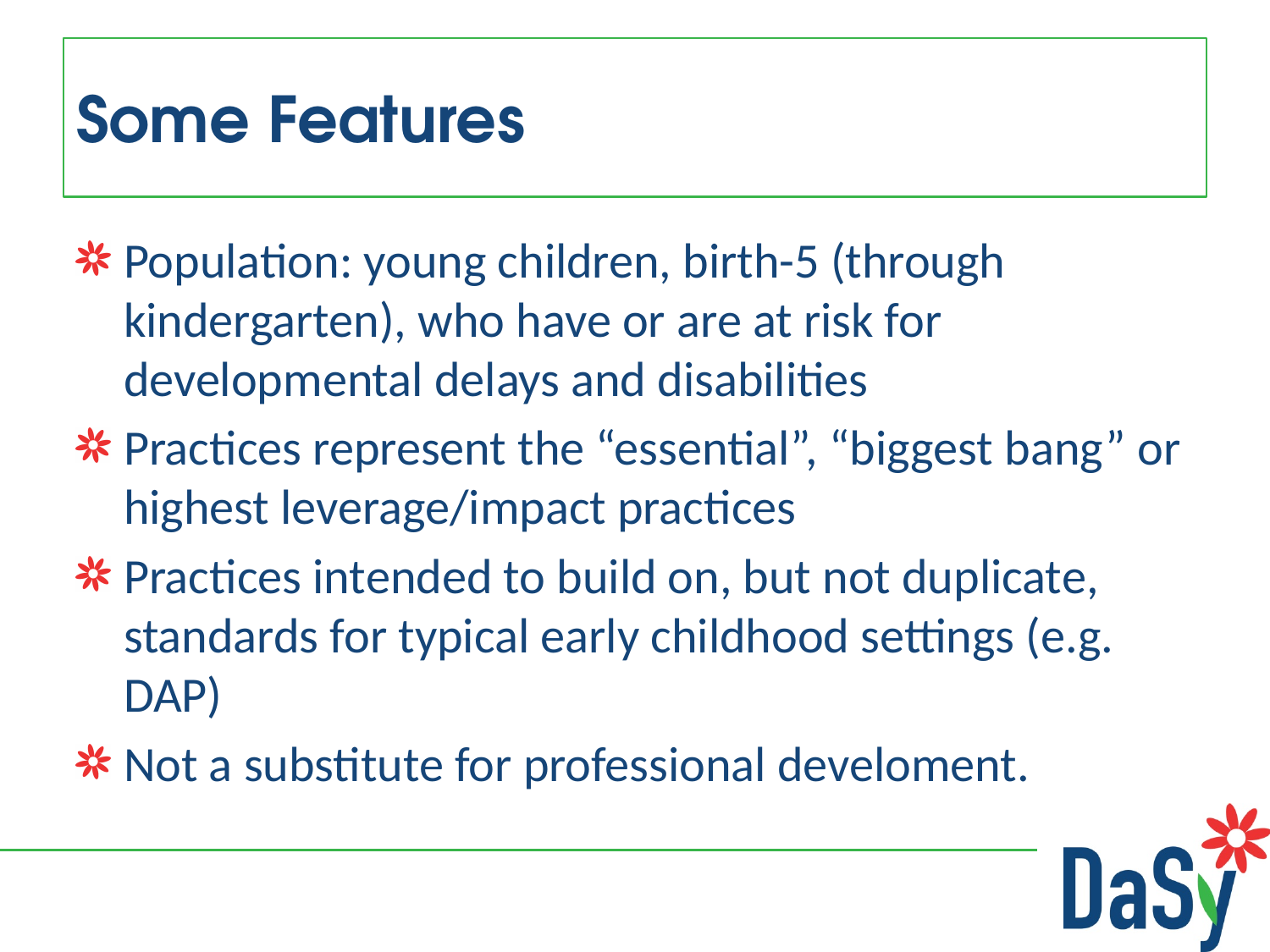

# Some Features
Population: young children, birth-5 (through kindergarten), who have or are at risk for developmental delays and disabilities
Practices represent the “essential”, “biggest bang” or highest leverage/impact practices
Practices intended to build on, but not duplicate, standards for typical early childhood settings (e.g. DAP)
Not a substitute for professional develoment.